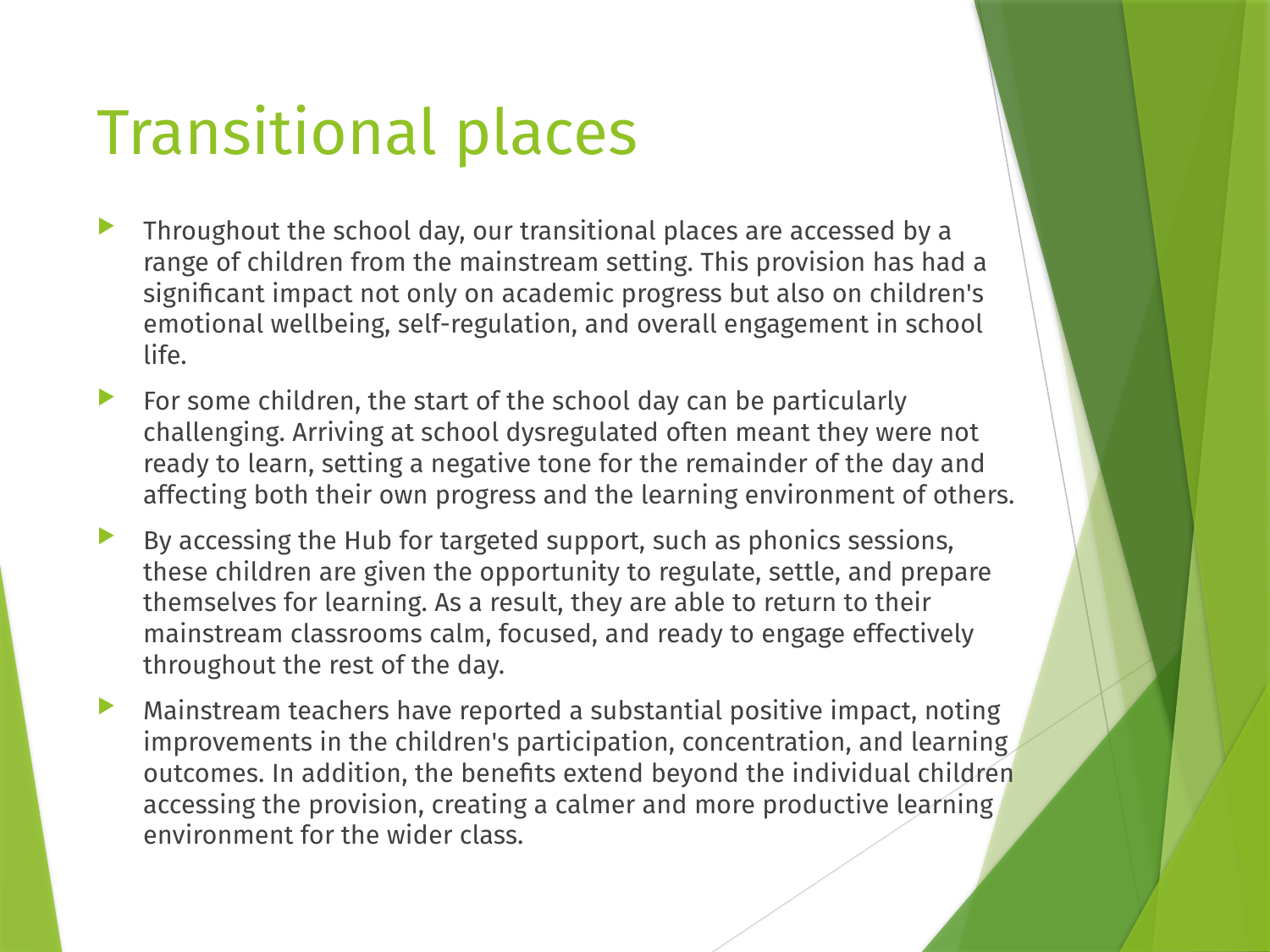

# Transitional places
Throughout the school day, our transitional places are accessed by a range of children from the mainstream setting. This provision has had a significant impact not only on academic progress but also on children's emotional wellbeing, self-regulation, and overall engagement in school life.
For some children, the start of the school day can be particularly challenging. Arriving at school dysregulated often meant they were not ready to learn, setting a negative tone for the remainder of the day and affecting both their own progress and the learning environment of others.
By accessing the Hub for targeted support, such as phonics sessions, these children are given the opportunity to regulate, settle, and prepare themselves for learning. As a result, they are able to return to their mainstream classrooms calm, focused, and ready to engage effectively throughout the rest of the day.
Mainstream teachers have reported a substantial positive impact, noting improvements in the children's participation, concentration, and learning outcomes. In addition, the benefits extend beyond the individual children accessing the provision, creating a calmer and more productive learning environment for the wider class.